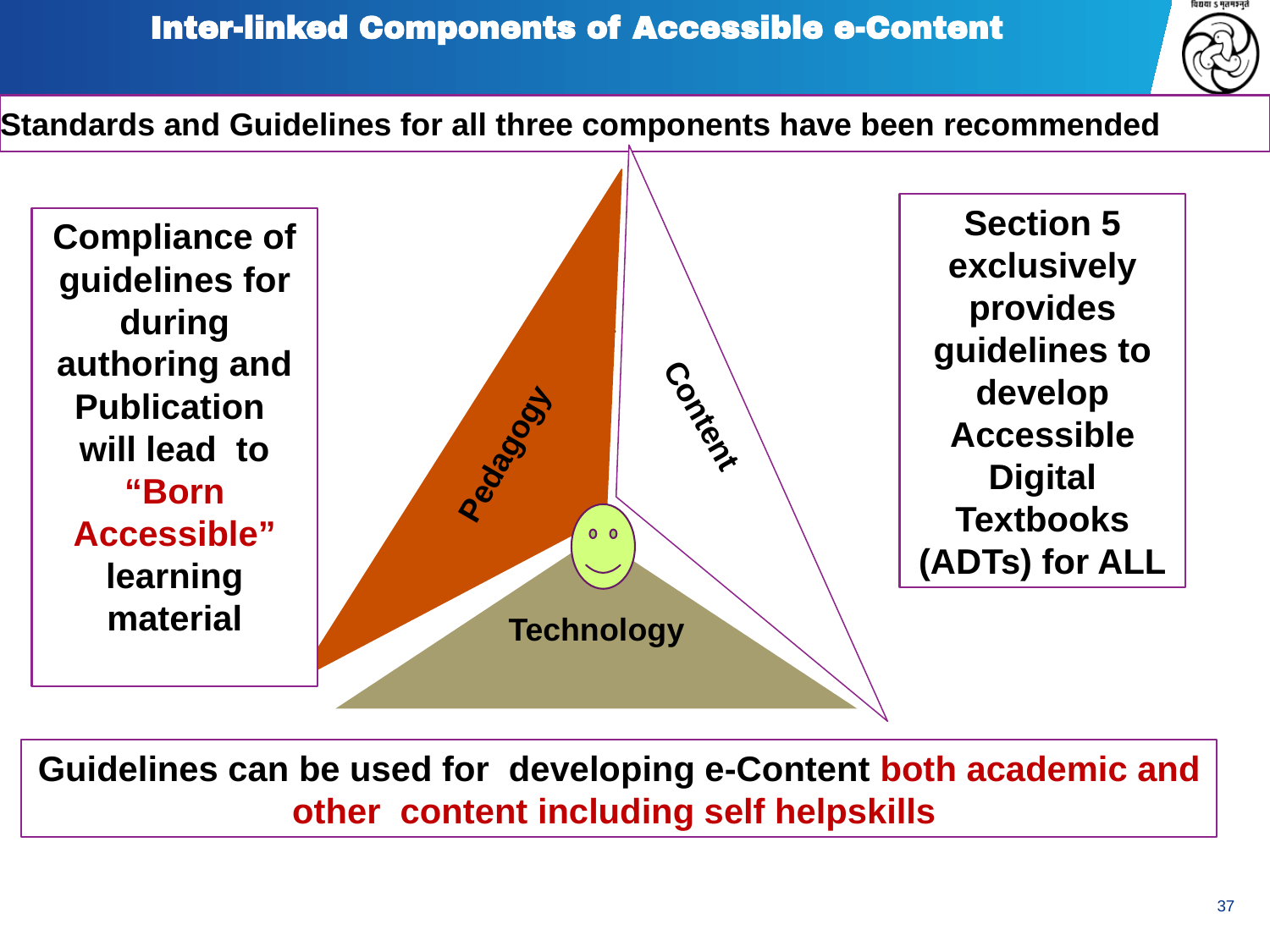

Inter-linked Components of Accessible e-Content
# Standards and Guidelines for all three components have been recommended
Section 5 exclusively provides guidelines to develop Accessible Digital Textbooks (ADTs) for ALL
Compliance of guidelines for during authoring and Publication  will lead  to “Born Accessible” learning material

Pedagogy
Content
37

Content

 Technology
Guidelines can be used for  developing e-Content both academic and other  content including self helpskills